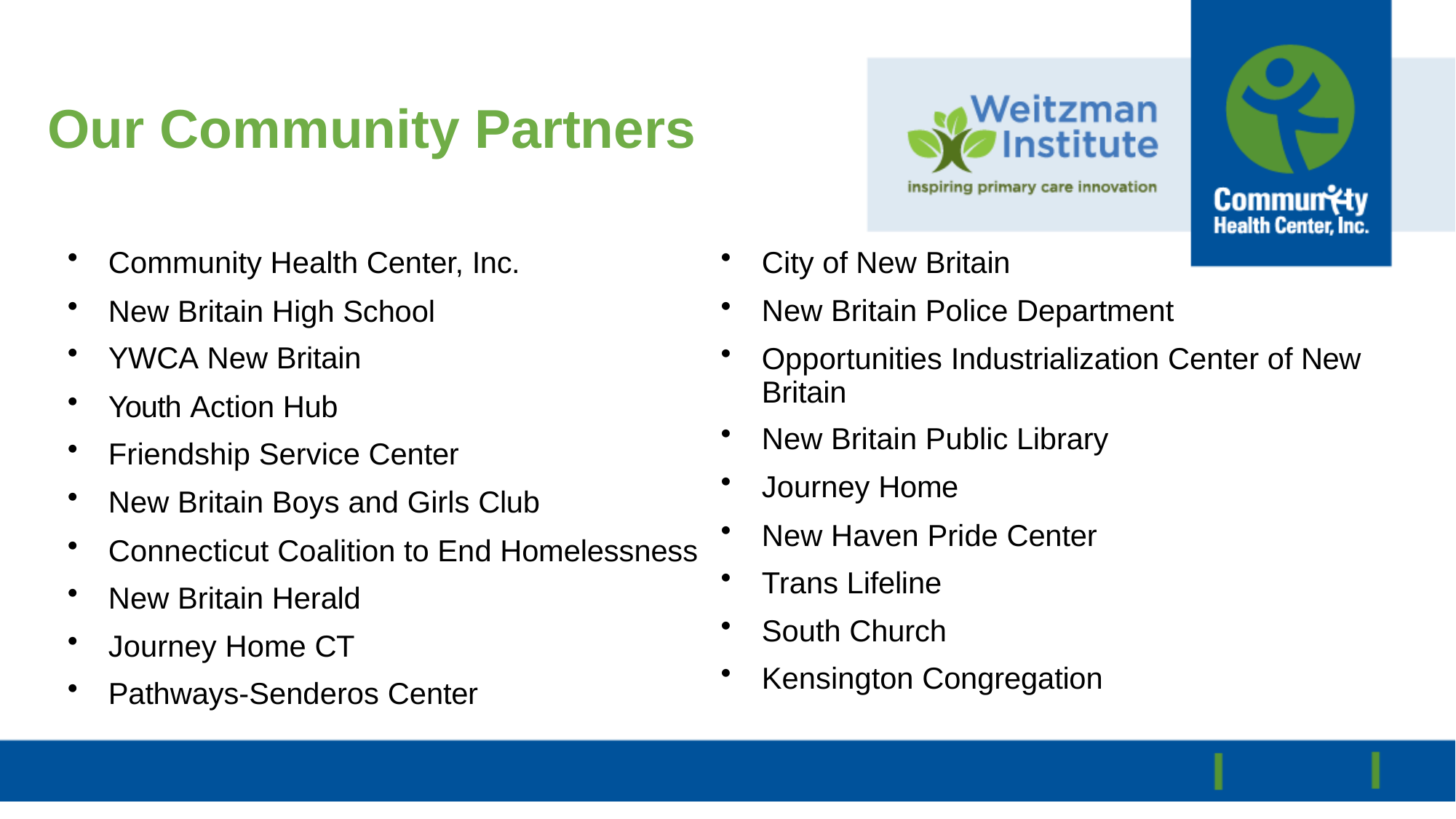

# Our Community Partners
Community Health Center, Inc.
New Britain High School
YWCA New Britain
Youth Action Hub
Friendship Service Center
New Britain Boys and Girls Club
Connecticut Coalition to End Homelessness
New Britain Herald
Journey Home CT
Pathways-Senderos Center
City of New Britain
New Britain Police Department
Opportunities Industrialization Center of New Britain
New Britain Public Library
Journey Home
New Haven Pride Center
Trans Lifeline
South Church
Kensington Congregation